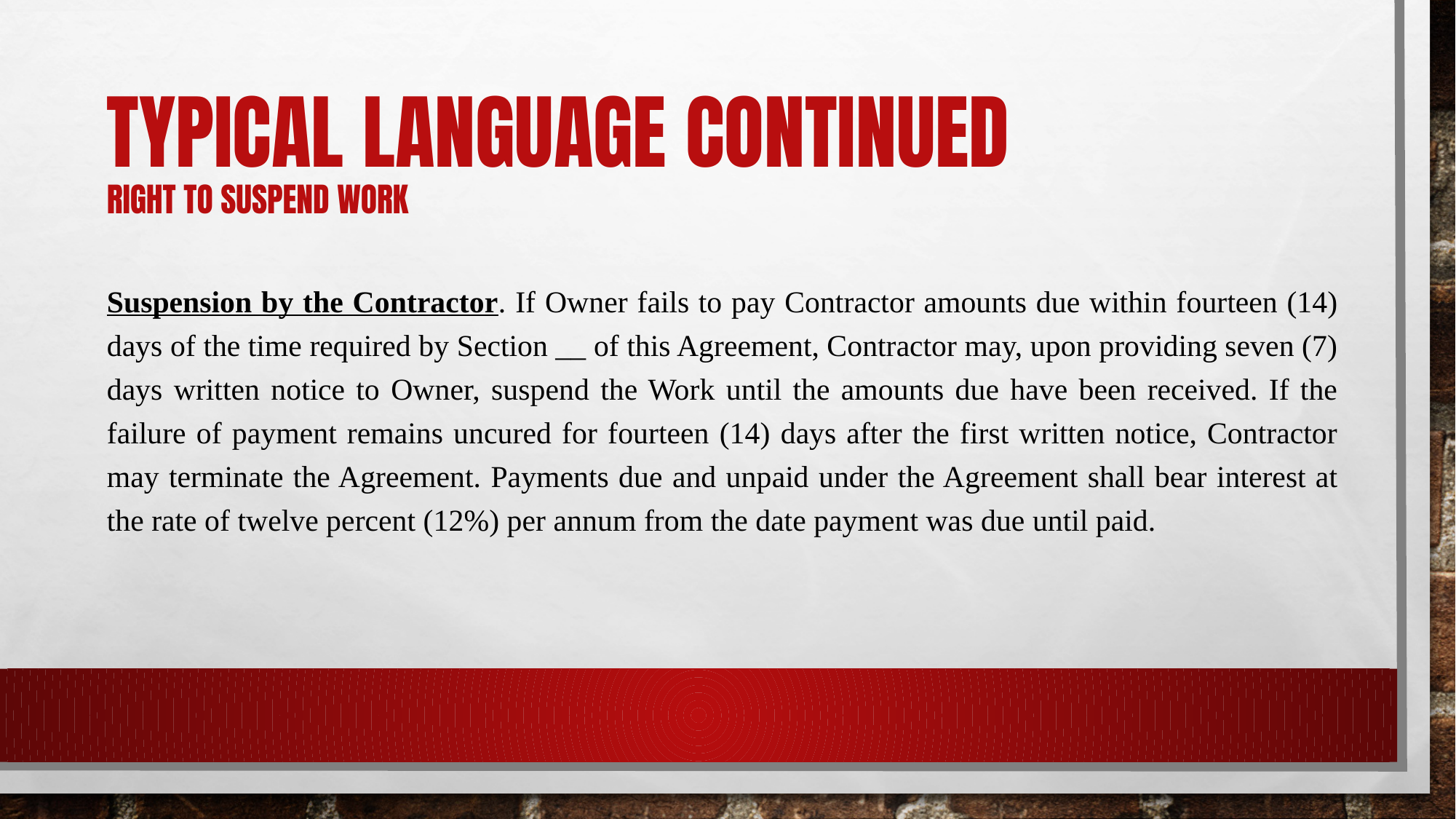

# Typical Language Continued Right to Suspend work

Suspension by the Contractor. If Owner fails to pay Contractor amounts due within fourteen (14) days of the time required by Section __ of this Agreement, Contractor may, upon providing seven (7) days written notice to Owner, suspend the Work until the amounts due have been received. If the failure of payment remains uncured for fourteen (14) days after the first written notice, Contractor may terminate the Agreement. Payments due and unpaid under the Agreement shall bear interest at the rate of twelve percent (12%) per annum from the date payment was due until paid.